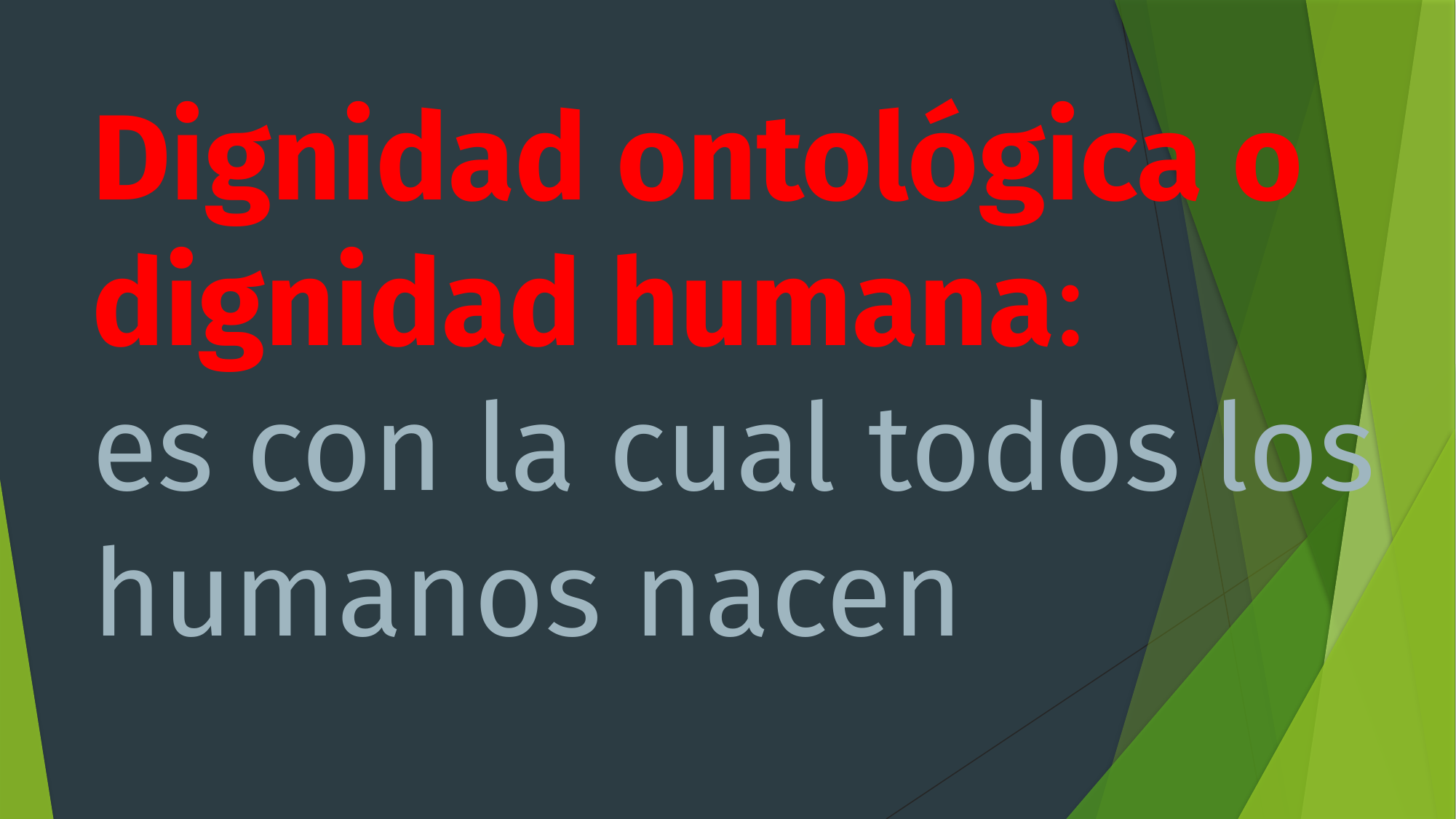

# Dignidad ontológica o dignidad humana: es con la cual todos los humanos nacen